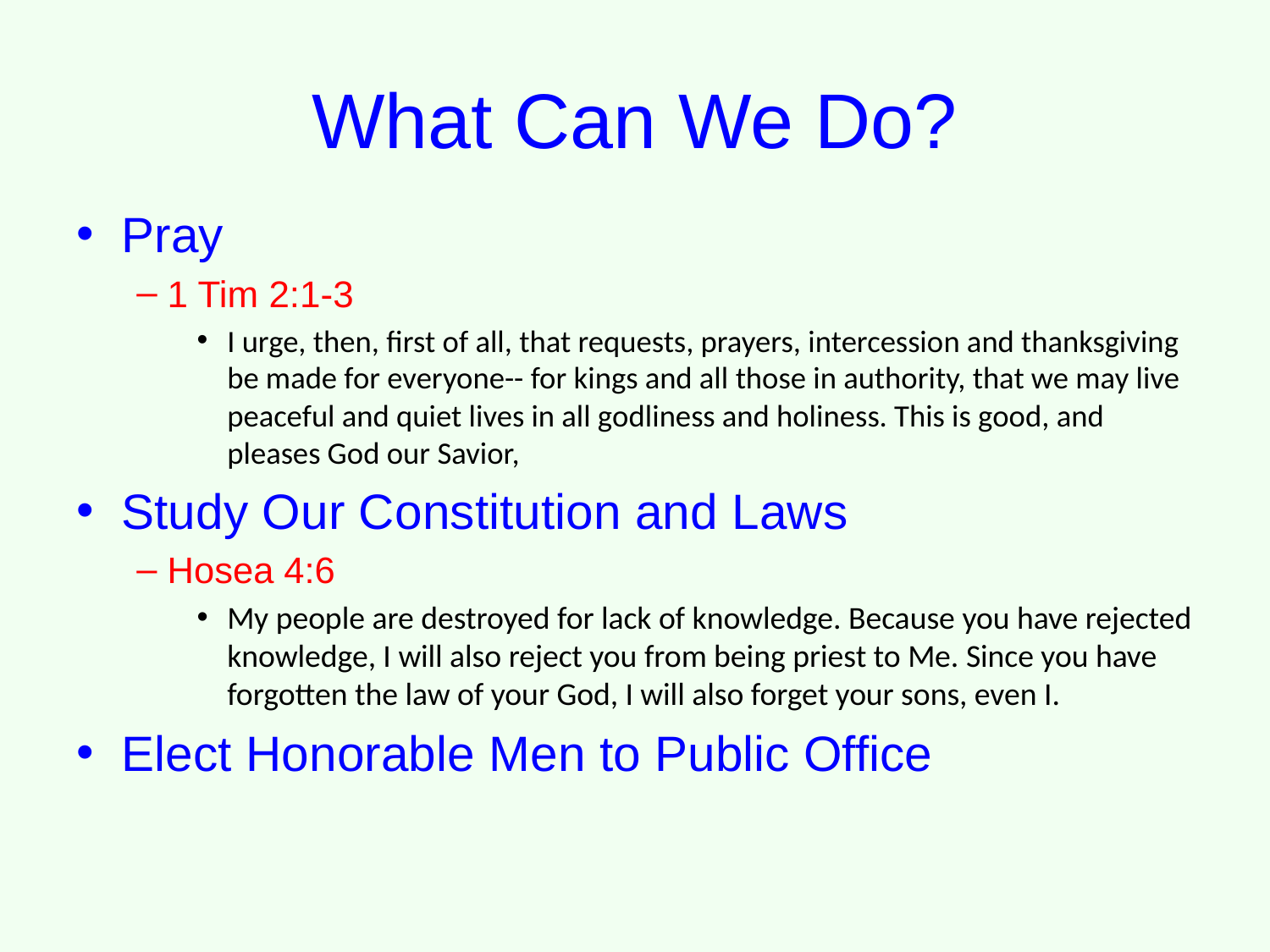

# What Can We Do?
Pray
1 Tim 2:1-3
I urge, then, first of all, that requests, prayers, intercession and thanksgiving be made for everyone-- for kings and all those in authority, that we may live peaceful and quiet lives in all godliness and holiness. This is good, and pleases God our Savior,
Study Our Constitution and Laws
Hosea 4:6
My people are destroyed for lack of knowledge. Because you have rejected knowledge, I will also reject you from being priest to Me. Since you have forgotten the law of your God, I will also forget your sons, even I.
Elect Honorable Men to Public Office